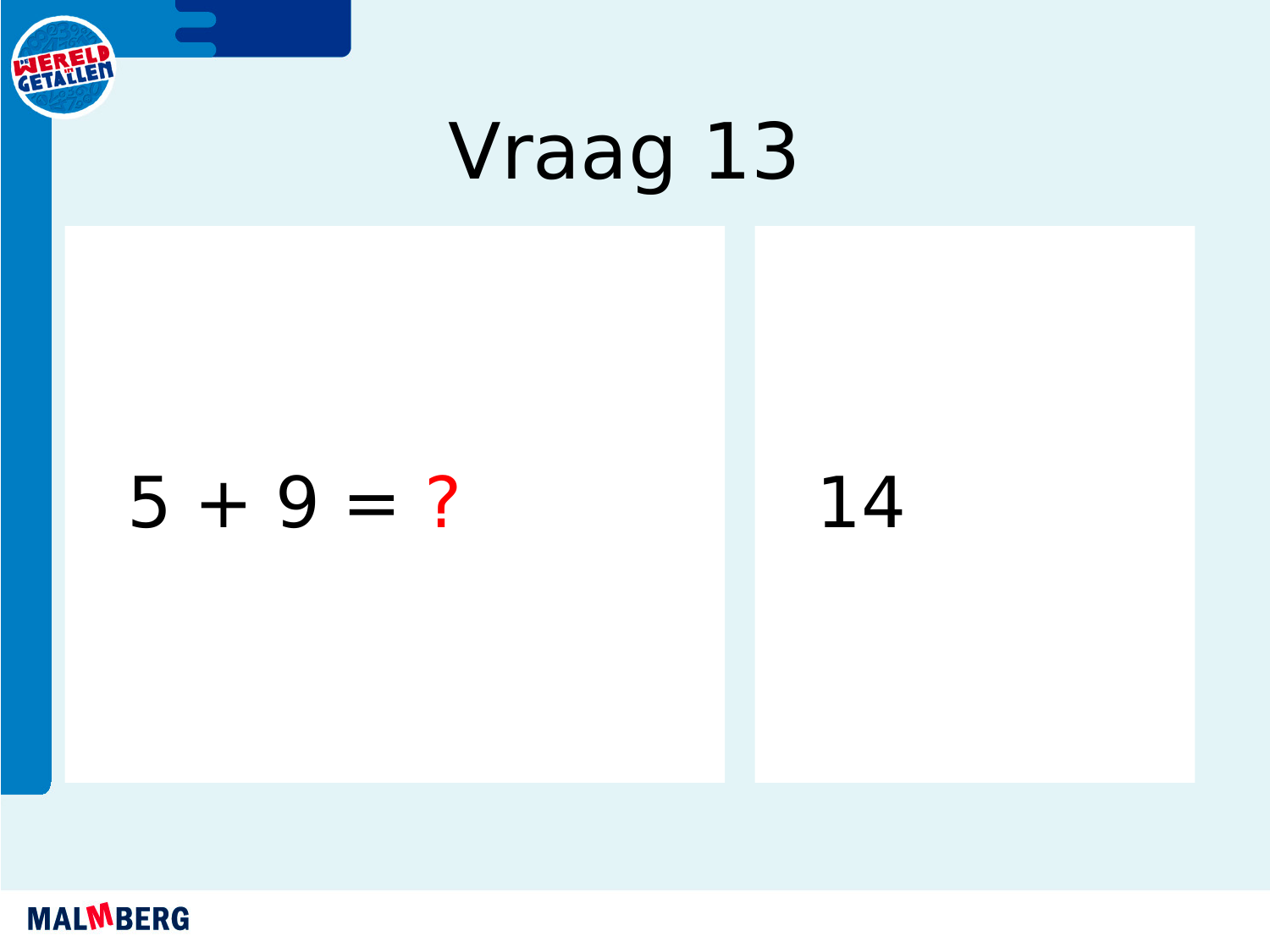

Vraag 13
5 + 9 = ?
14